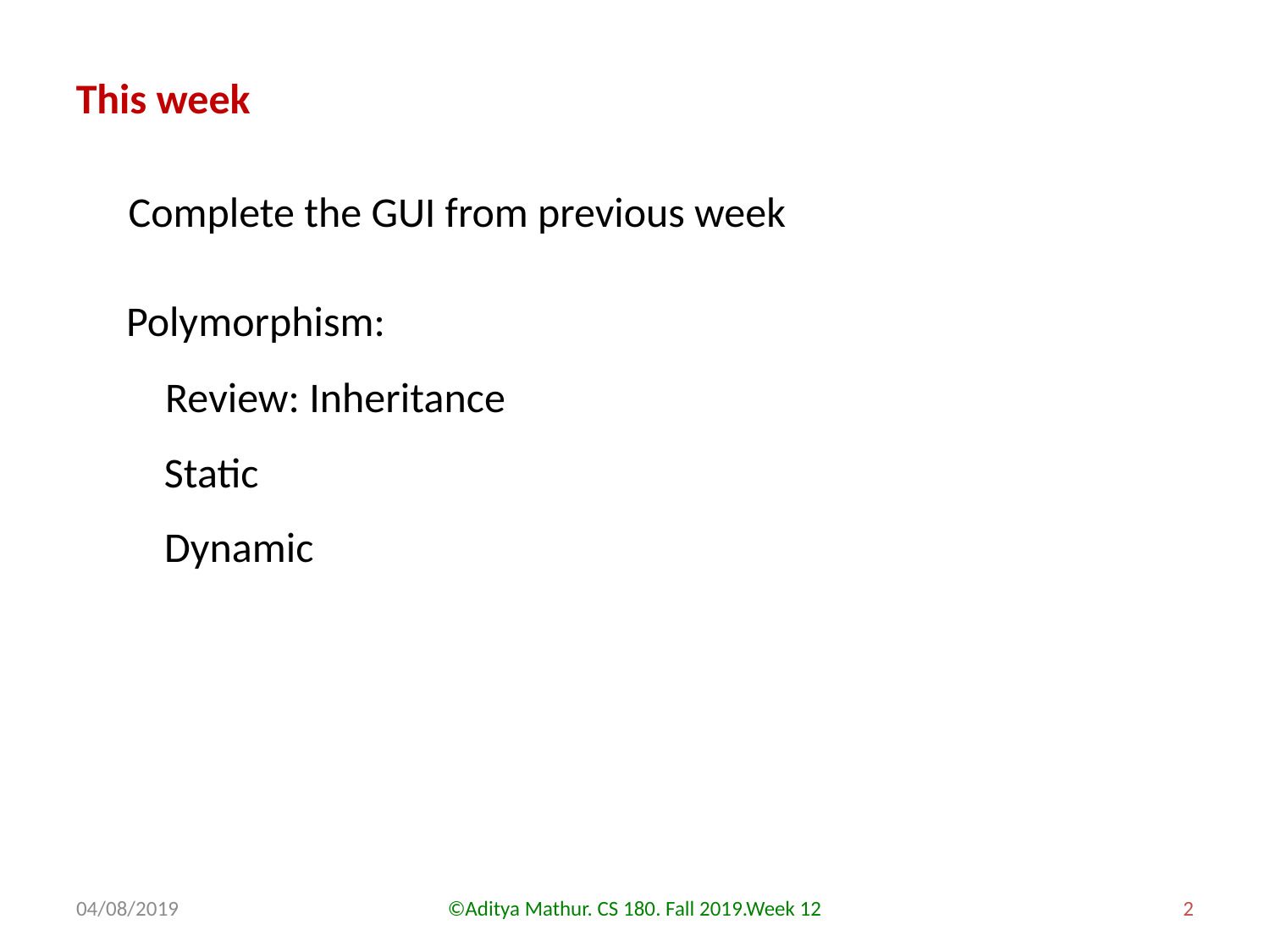

This week
Complete the GUI from previous week
Polymorphism:
Review: Inheritance
Static
Dynamic
04/08/2019
©Aditya Mathur. CS 180. Fall 2019.Week 12
2